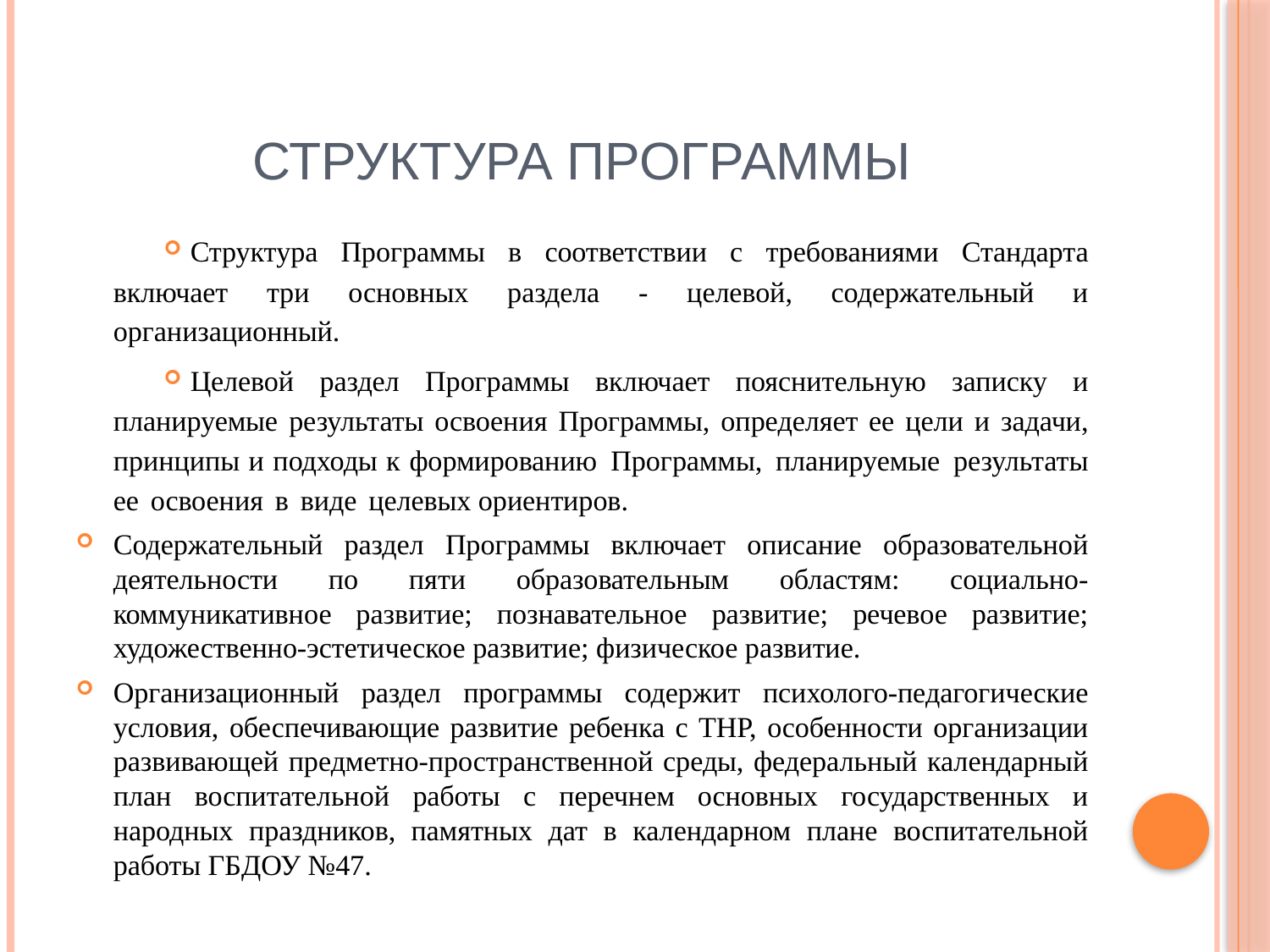

# СТРУКТУРА ПРОГРАММЫ
Структура Программы в соответствии с требованиями Стандарта включает три основных раздела - целевой, содержательный и организационный.
Целевой раздел Программы включает пояснительную записку и планируемые результаты освоения Программы, определяет ее цели и задачи, принципы и подходы к формированию Программы, планируемые результаты ее освоения в виде целевых ориентиров.
Содержательный раздел Программы включает описание образовательной деятельности по пяти образовательным областям: социально-коммуникативное развитие; познавательное развитие; речевое развитие; художественно-эстетическое развитие; физическое развитие.
Организационный раздел программы содержит психолого-педагогические условия, обеспечивающие развитие ребенка с ТНР, особенности организации развивающей предметно-пространственной среды, федеральный календарный план воспитательной работы с перечнем основных государственных и народных праздников, памятных дат в календарном плане воспитательной работы ГБДОУ №47.